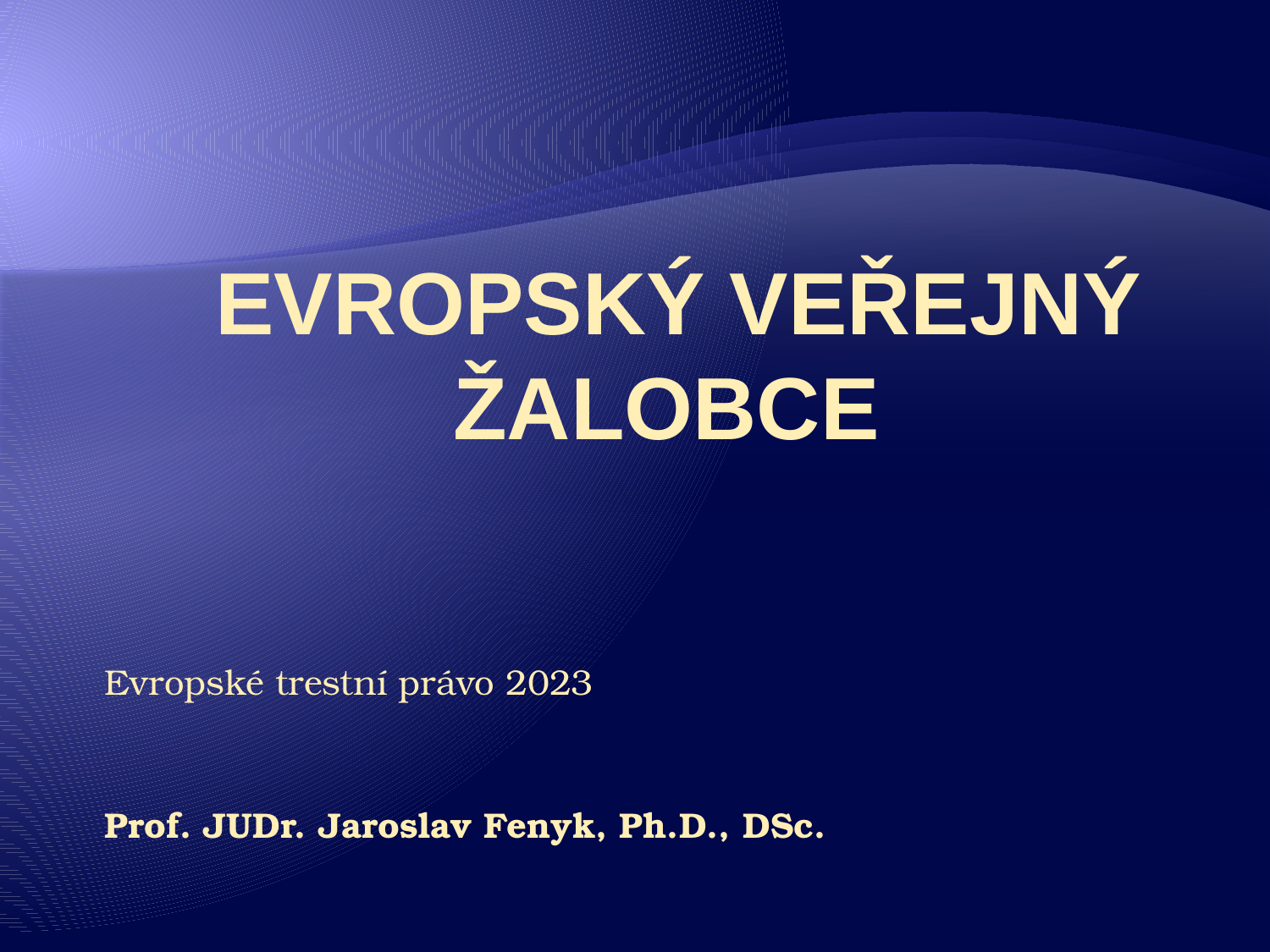

# Evropský veřejný žalobce
Evropské trestní právo 2023

Prof. JUDr. Jaroslav Fenyk, Ph.D., DSc.